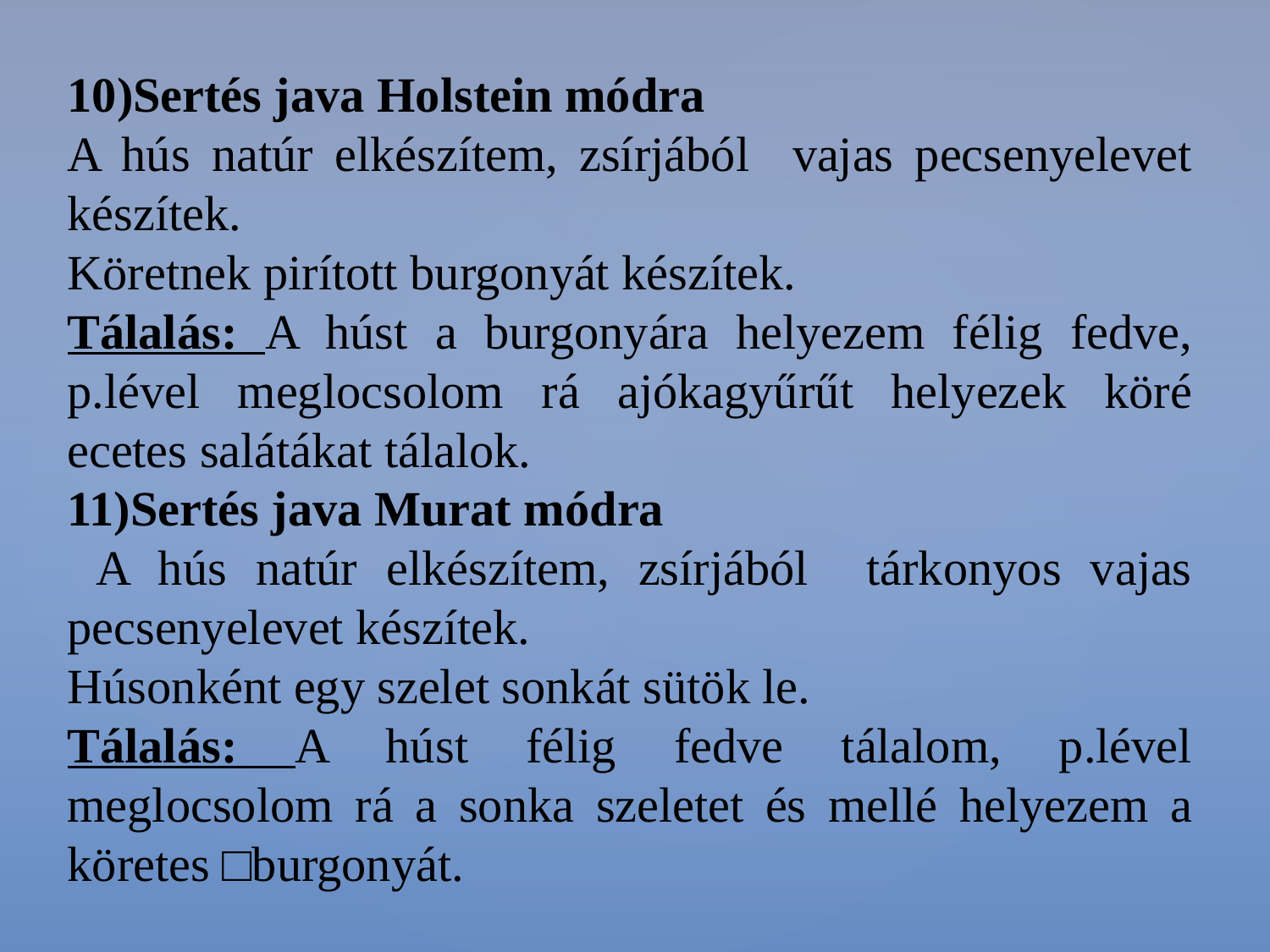

10)Sertés java Holstein módra
A hús natúr elkészítem, zsírjából  vajas pecsenyelevet készítek.
Köretnek pirított burgonyát készítek.
Tálalás: A húst a burgonyára helyezem félig fedve, p.lével meglocsolom rá ajókagyűrűt helyezek köré ecetes salátákat tálalok.
11)Sertés java Murat módra
 A hús natúr elkészítem, zsírjából  tárkonyos vajas pecsenyelevet készítek.
Húsonként egy szelet sonkát sütök le.
Tálalás: A húst félig fedve tálalom, p.lével meglocsolom rá a sonka szeletet és mellé helyezem a köretes □burgonyát.